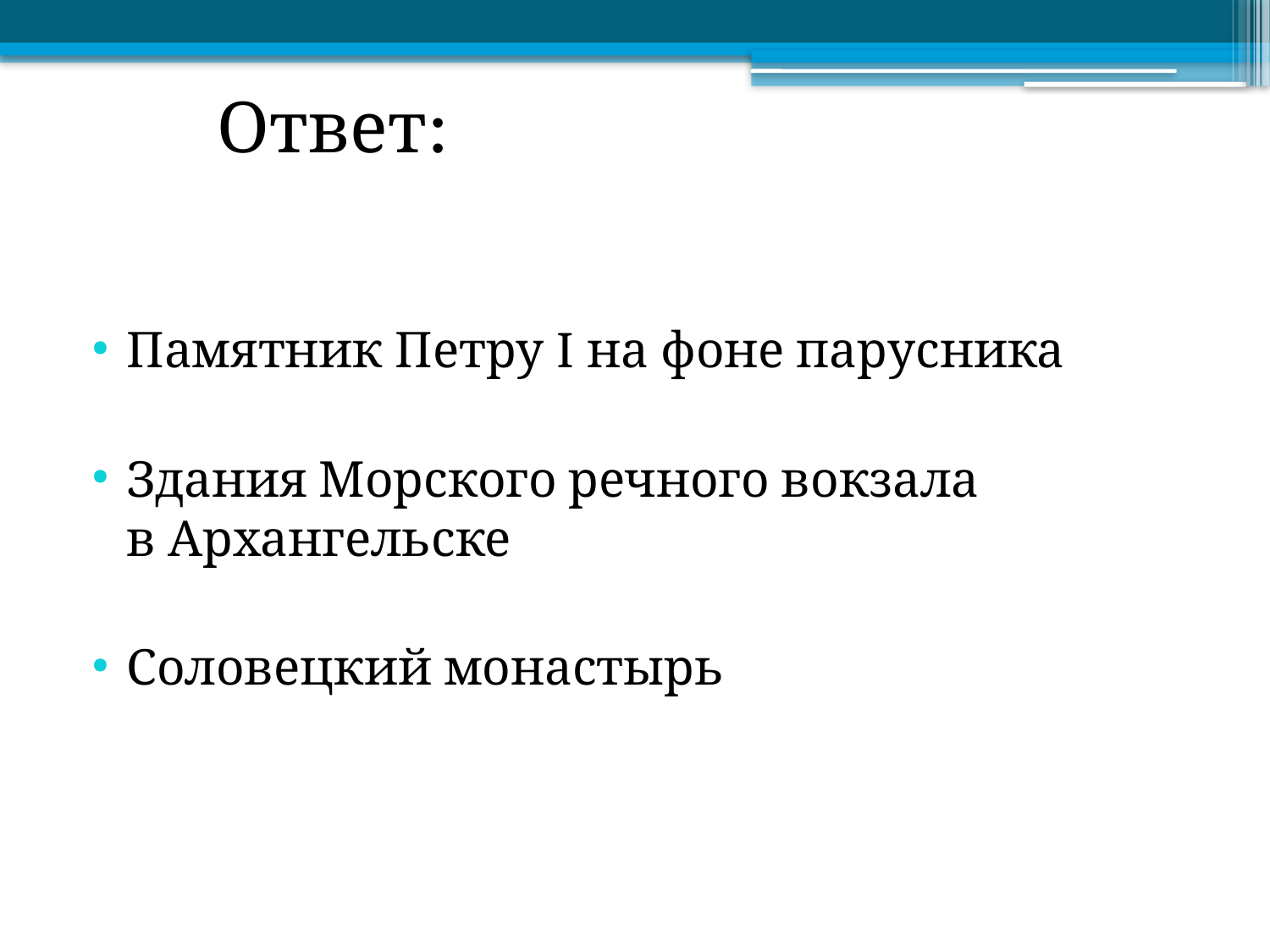

Ответ:
Памятник Петру I на фоне парусника

Здания Морского речного вокзала в Архангельске

Соловецкий монастырь